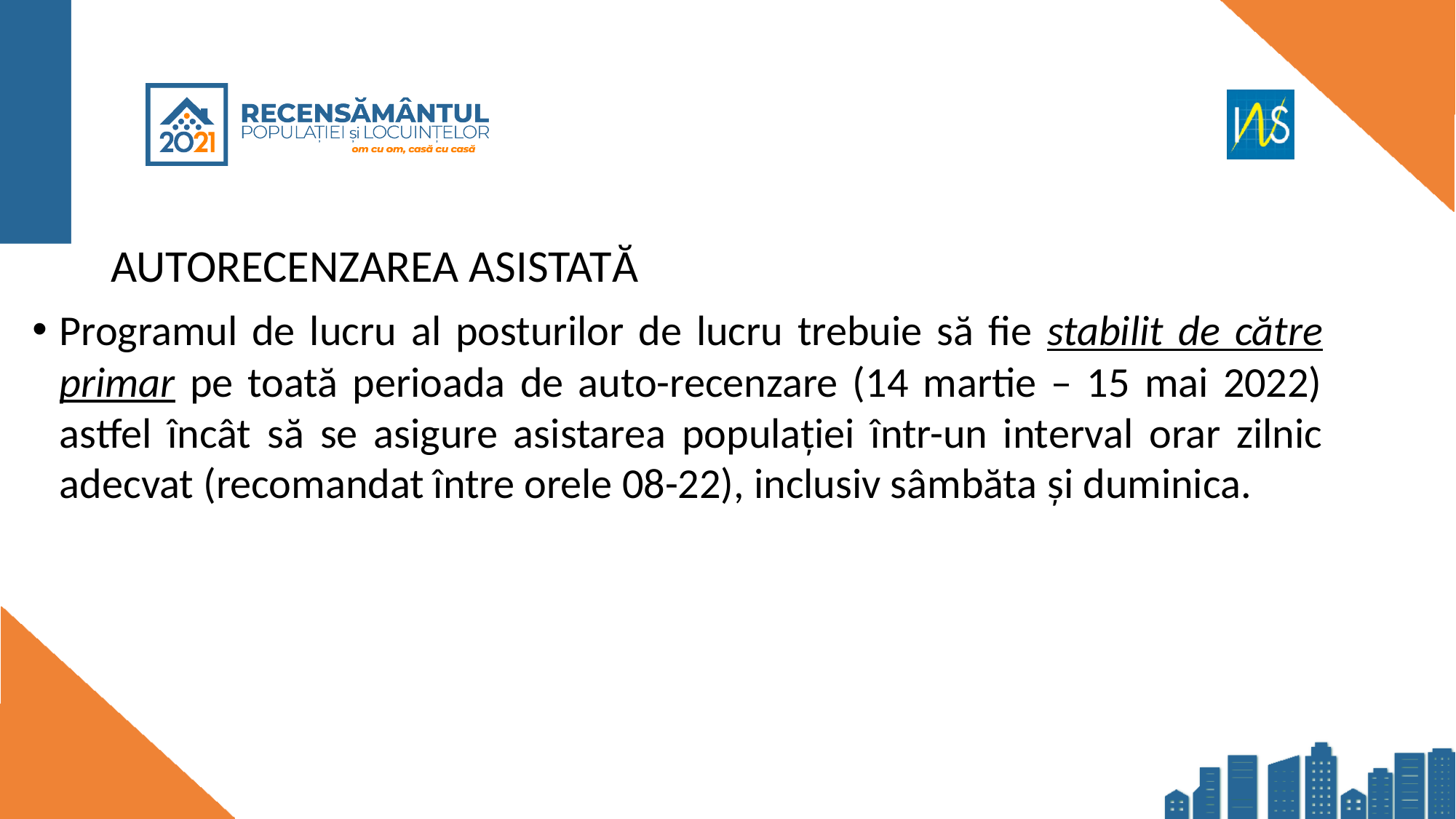

# AUTORECENZAREA ASISTATĂ
Programul de lucru al posturilor de lucru trebuie să fie stabilit de către primar pe toată perioada de auto-recenzare (14 martie – 15 mai 2022) astfel încât să se asigure asistarea populației într-un interval orar zilnic adecvat (recomandat între orele 08-22), inclusiv sâmbăta și duminica.